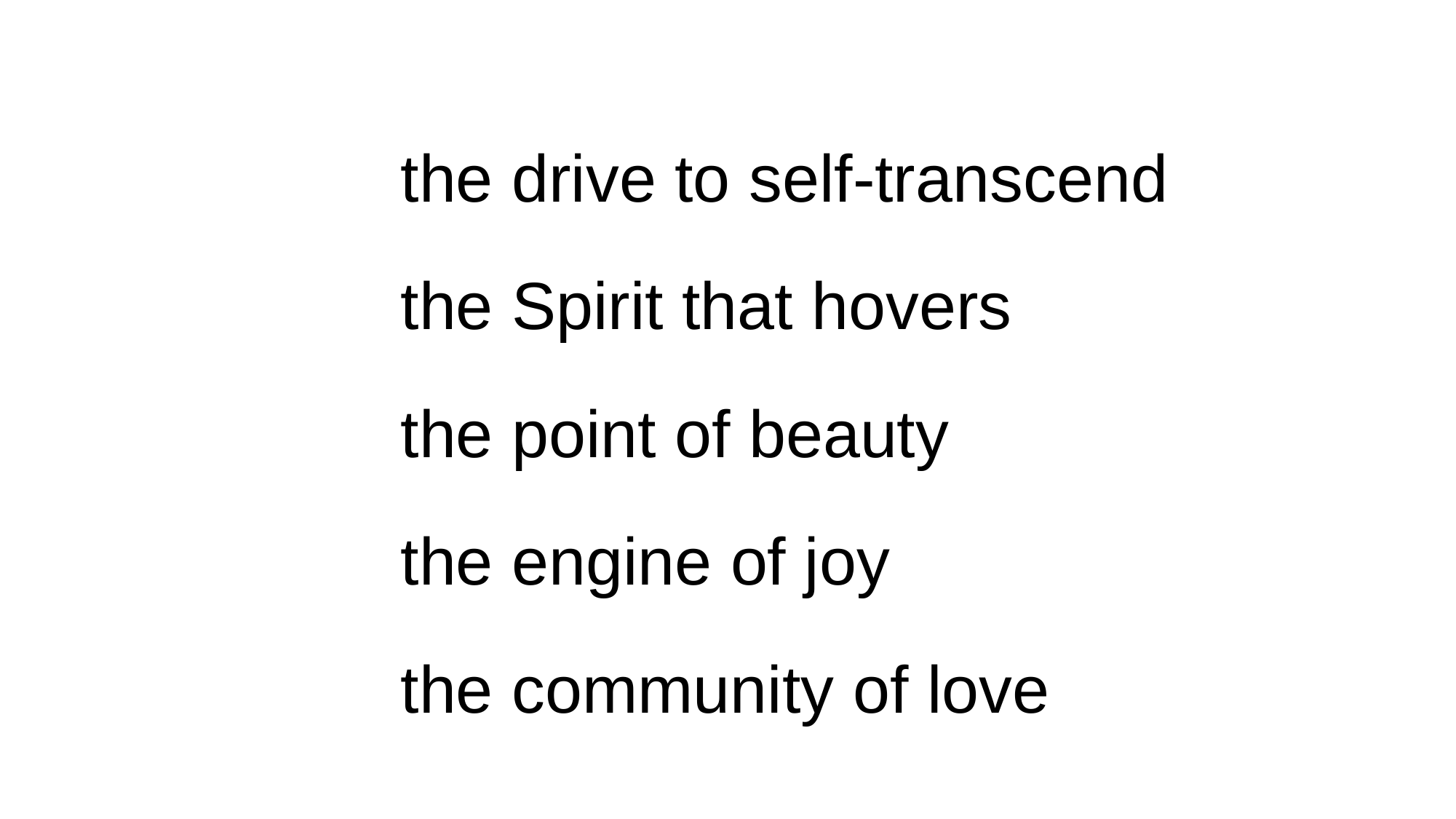

the drive to self-transcend
the Spirit that hovers
the point of beauty
the engine of joy
the community of love